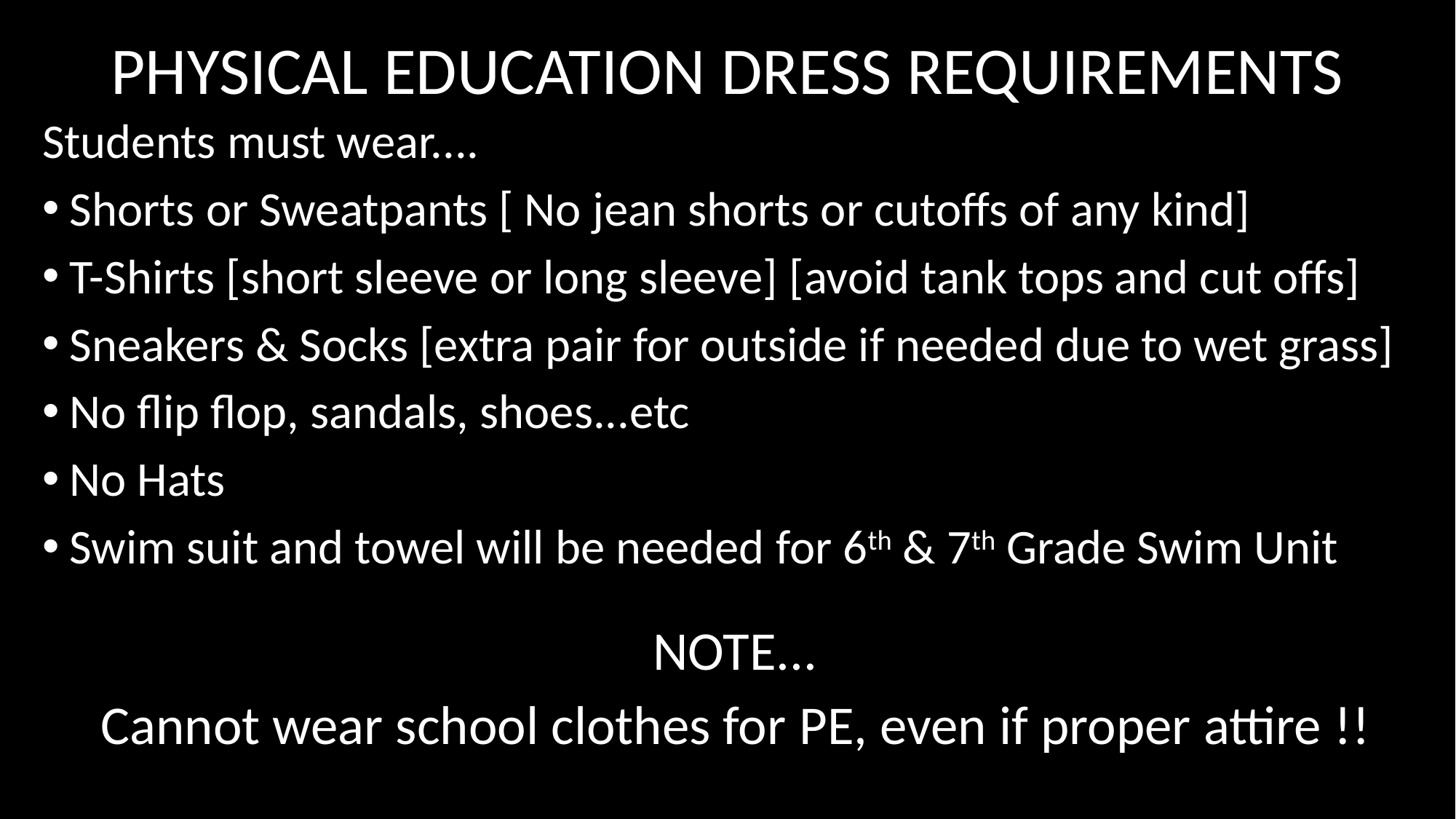

# PHYSICAL EDUCATION DRESS REQUIREMENTS
Students must wear....
Shorts or Sweatpants [ No jean shorts or cutoffs of any kind]
T-Shirts [short sleeve or long sleeve] [avoid tank tops and cut offs]
Sneakers & Socks [extra pair for outside if needed due to wet grass]
No flip flop, sandals, shoes...etc
No Hats
Swim suit and towel will be needed for 6th & 7th Grade Swim Unit

NOTE...
Cannot wear school clothes for PE, even if proper attire !!